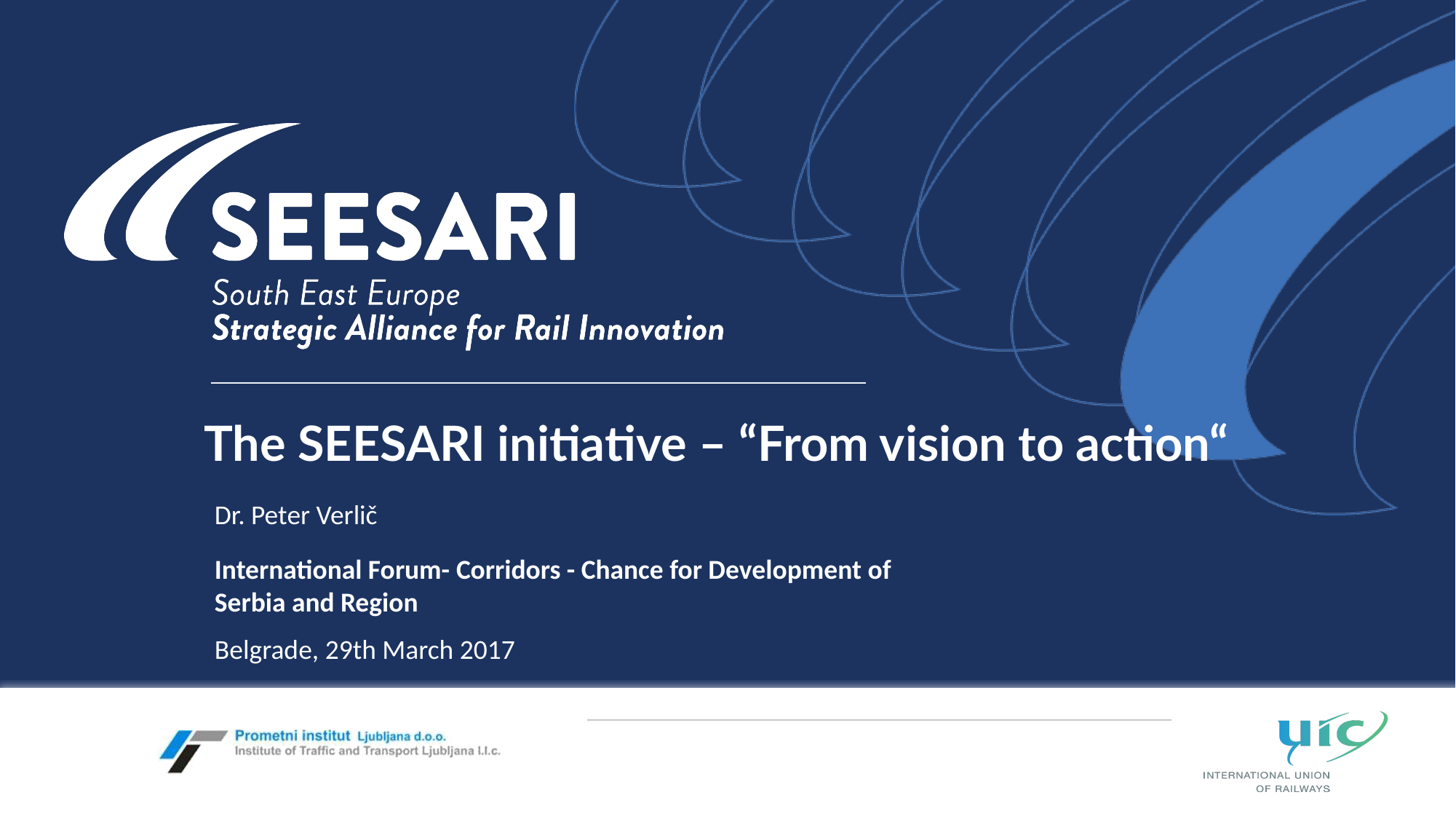

# The SEESARI initiative – “From vision to action“
Dr. Peter Verlič

International Forum- Corridors - Chance for Development of Serbia and Region

Belgrade, 29th March 2017